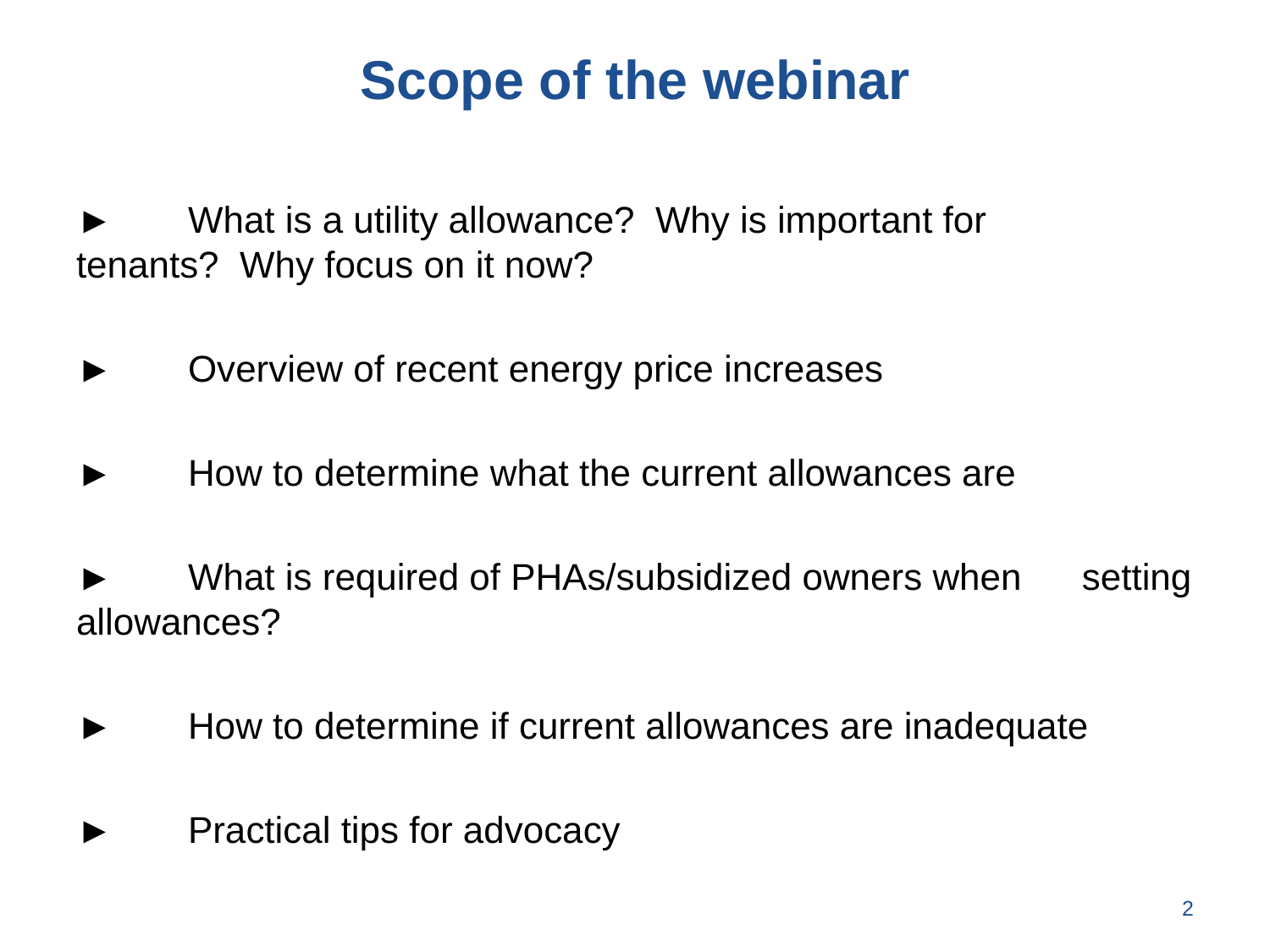

# Scope of the webinar

►	What is a utility allowance?  Why is important for 	tenants?  Why focus on it now?

►	Overview of recent energy price increases

►	How to determine what the current allowances are

►	What is required of PHAs/subsidized owners when 	setting allowances?

►	How to determine if current allowances are inadequate

►	Practical tips for advocacy

2